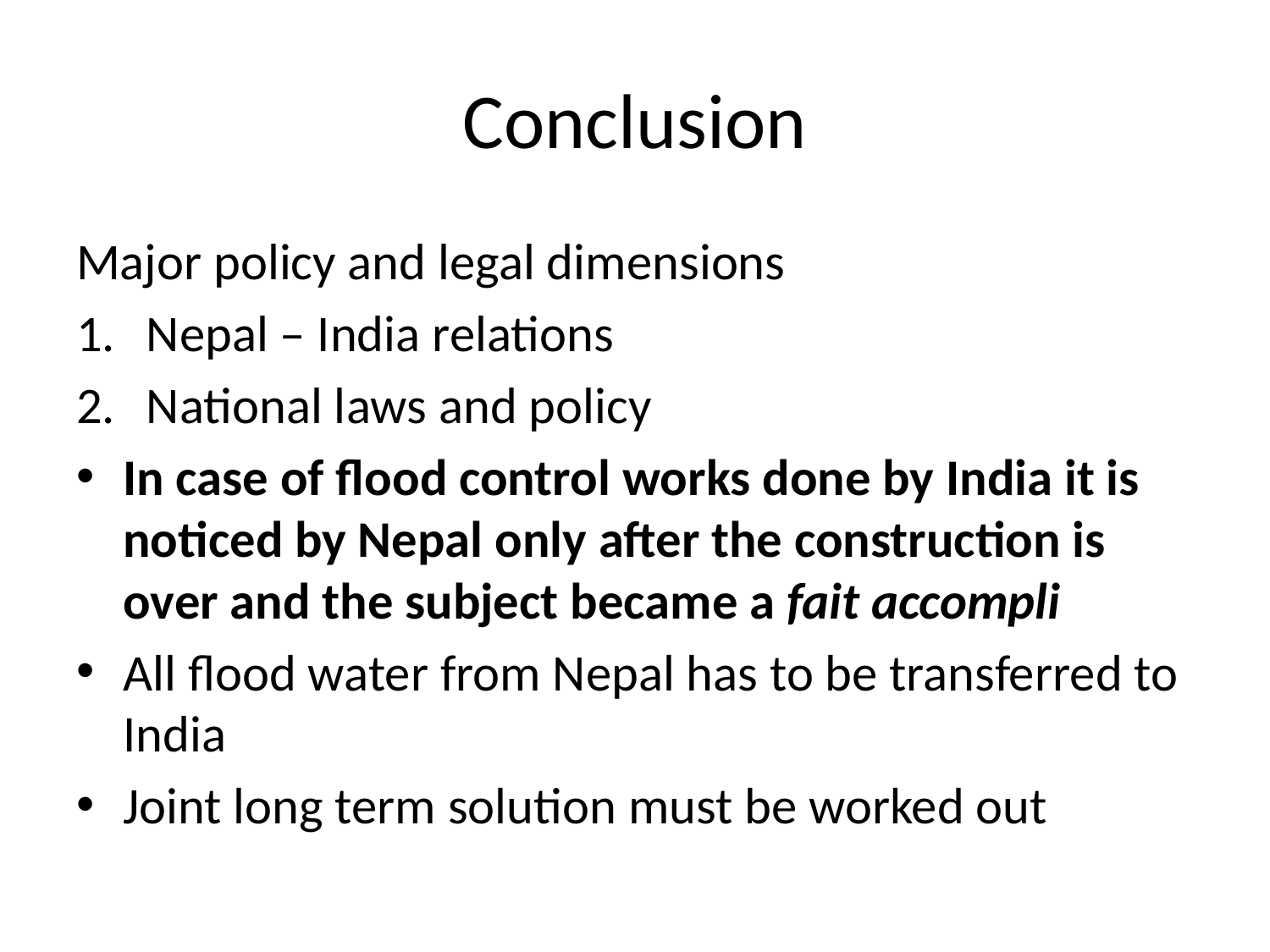

# Conclusion
Major policy and legal dimensions
Nepal – India relations
National laws and policy
In case of flood control works done by India it is noticed by Nepal only after the construction is over and the subject became a fait accompli
All flood water from Nepal has to be transferred to India
Joint long term solution must be worked out